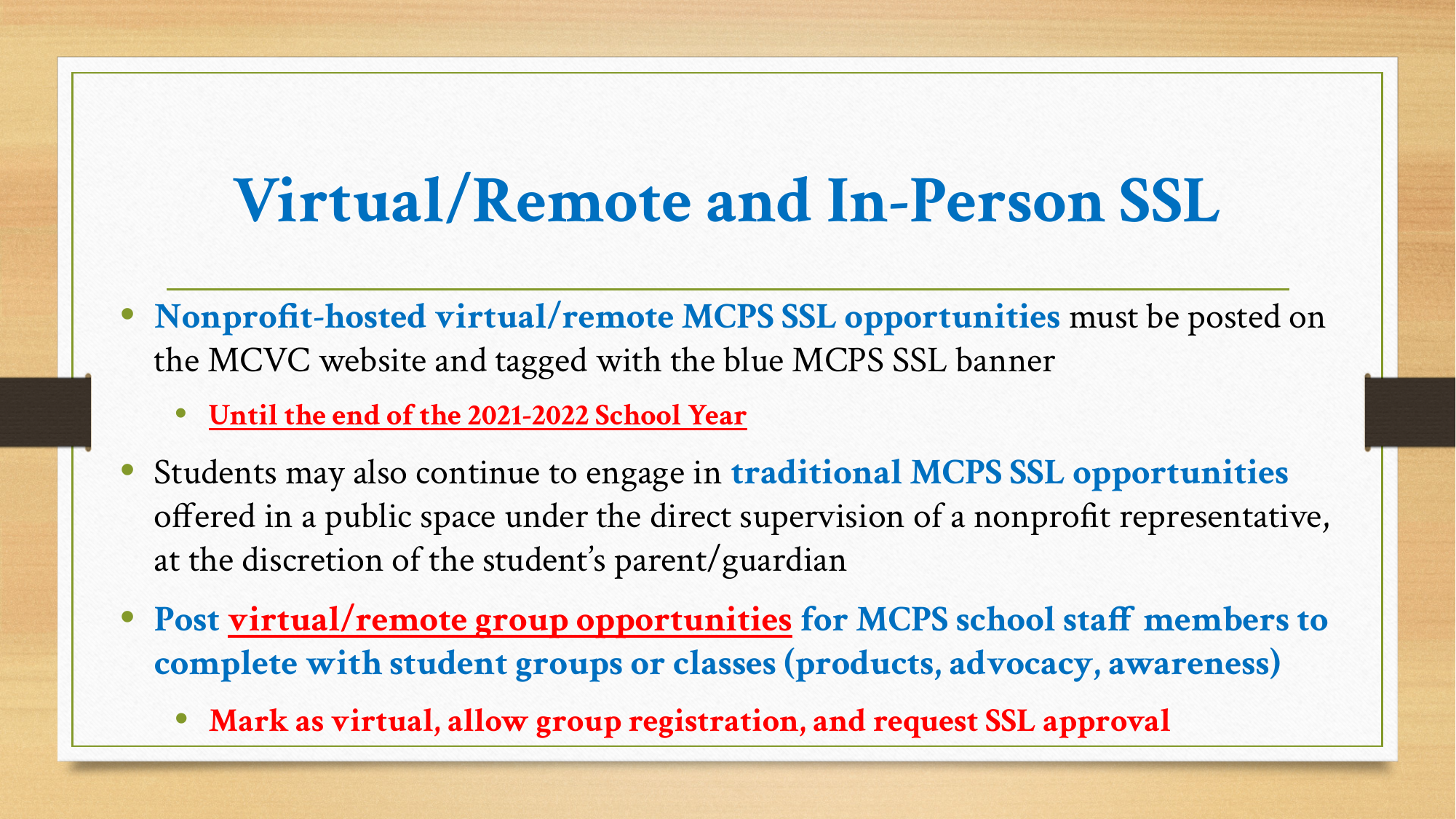

# Virtual/Remote and In-Person SSL
Nonprofit-hosted virtual/remote MCPS SSL opportunities must be posted on the MCVC website and tagged with the blue MCPS SSL banner
Until the end of the 2021-2022 School Year
Students may also continue to engage in traditional MCPS SSL opportunities offered in a public space under the direct supervision of a nonprofit representative, at the discretion of the student’s parent/guardian
Post virtual/remote group opportunities for MCPS school staff members to complete with student groups or classes (products, advocacy, awareness)
Mark as virtual, allow group registration, and request SSL approval